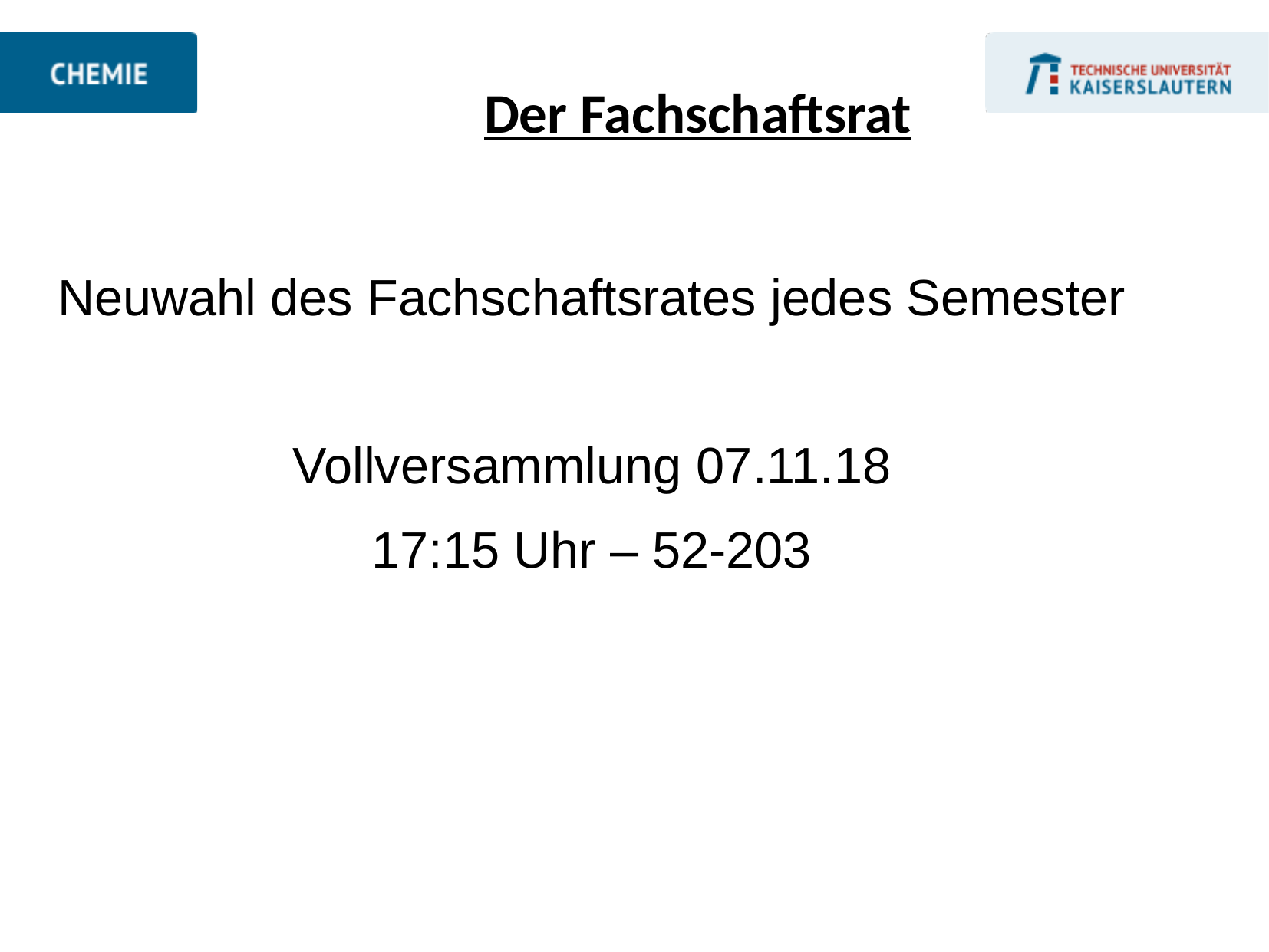

Der Fachschaftsrat
Neuwahl des Fachschaftsrates jedes Semester

Vollversammlung 07.11.18
17:15 Uhr – 52-203